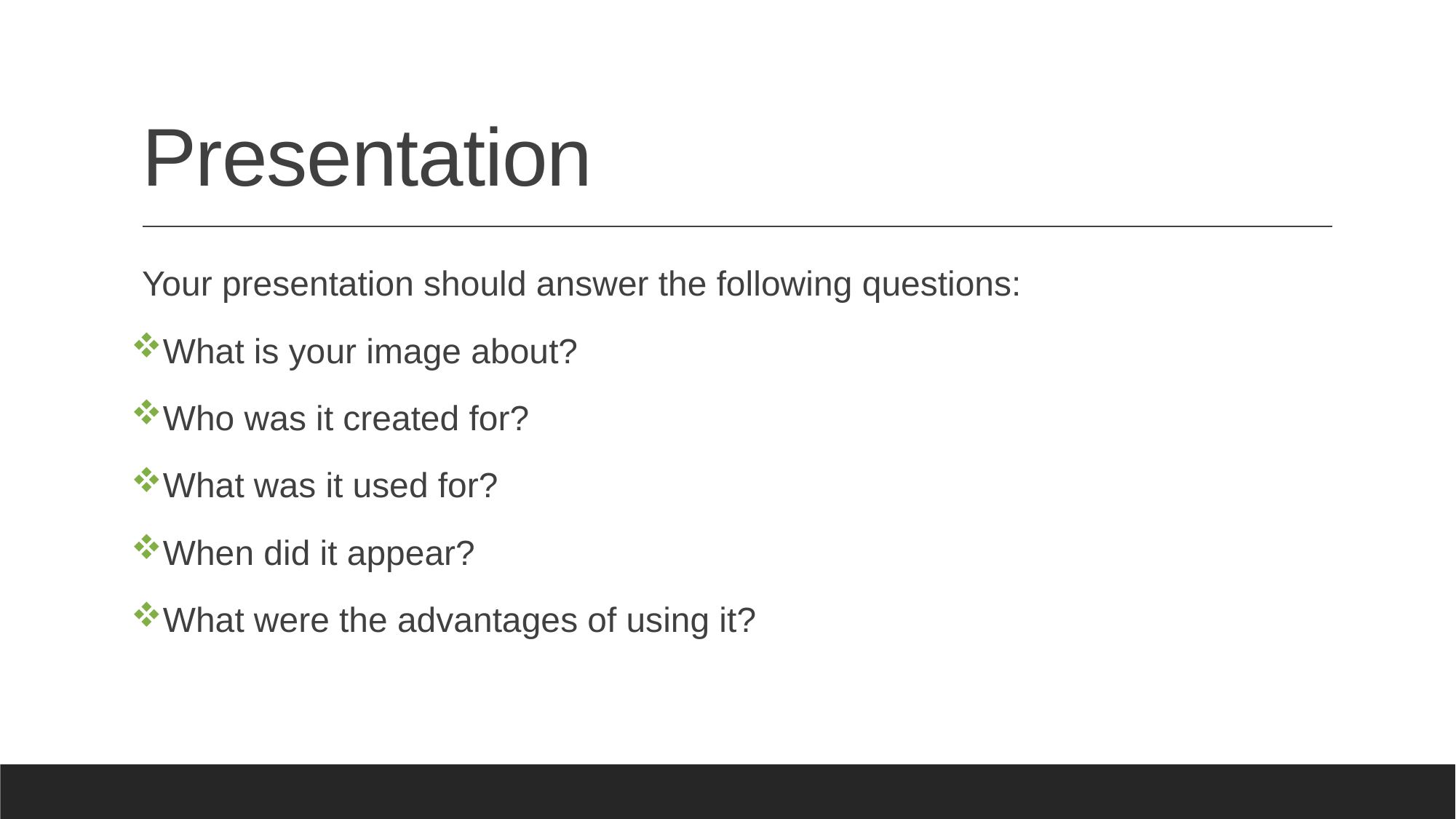

# Presentation
Your presentation should answer the following questions:
What is your image about?
Who was it created for?
What was it used for?
When did it appear?
What were the advantages of using it?